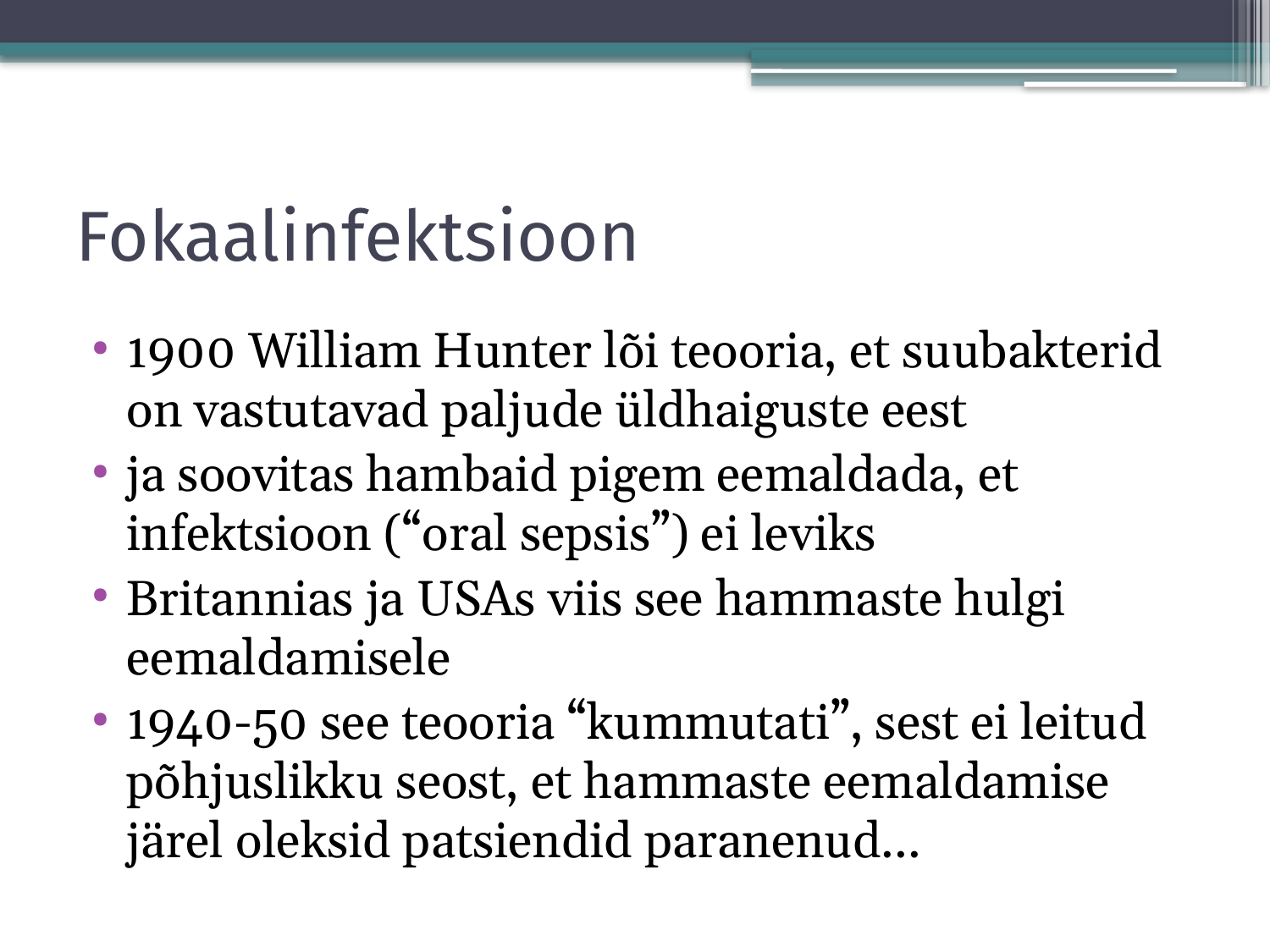

# Fokaalinfektsioon
1900 William Hunter lõi teooria, et suubakterid on vastutavad paljude üldhaiguste eest
ja soovitas hambaid pigem eemaldada, et infektsioon (“oral sepsis”) ei leviks
Britannias ja USAs viis see hammaste hulgi eemaldamisele
1940-50 see teooria “kummutati”, sest ei leitud põhjuslikku seost, et hammaste eemaldamise järel oleksid patsiendid paranenud...